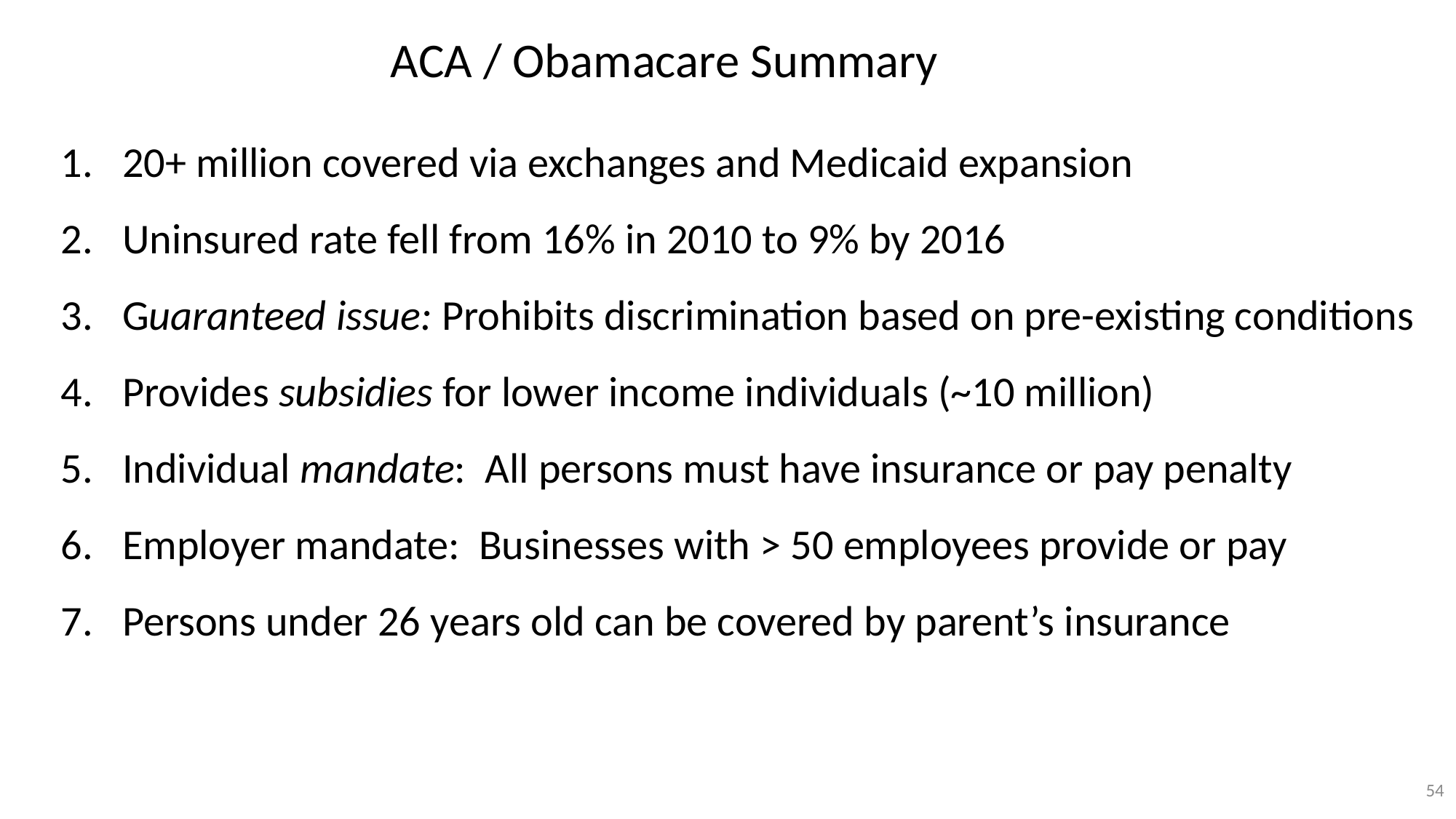

ACA / Obamacare Summary
20+ million covered via exchanges and Medicaid expansion
Uninsured rate fell from 16% in 2010 to 9% by 2016
Guaranteed issue: Prohibits discrimination based on pre-existing conditions
Provides subsidies for lower income individuals (~10 million)
Individual mandate:  All persons must have insurance or pay penalty
Employer mandate:  Businesses with > 50 employees provide or pay
Persons under 26 years old can be covered by parent’s insurance

54